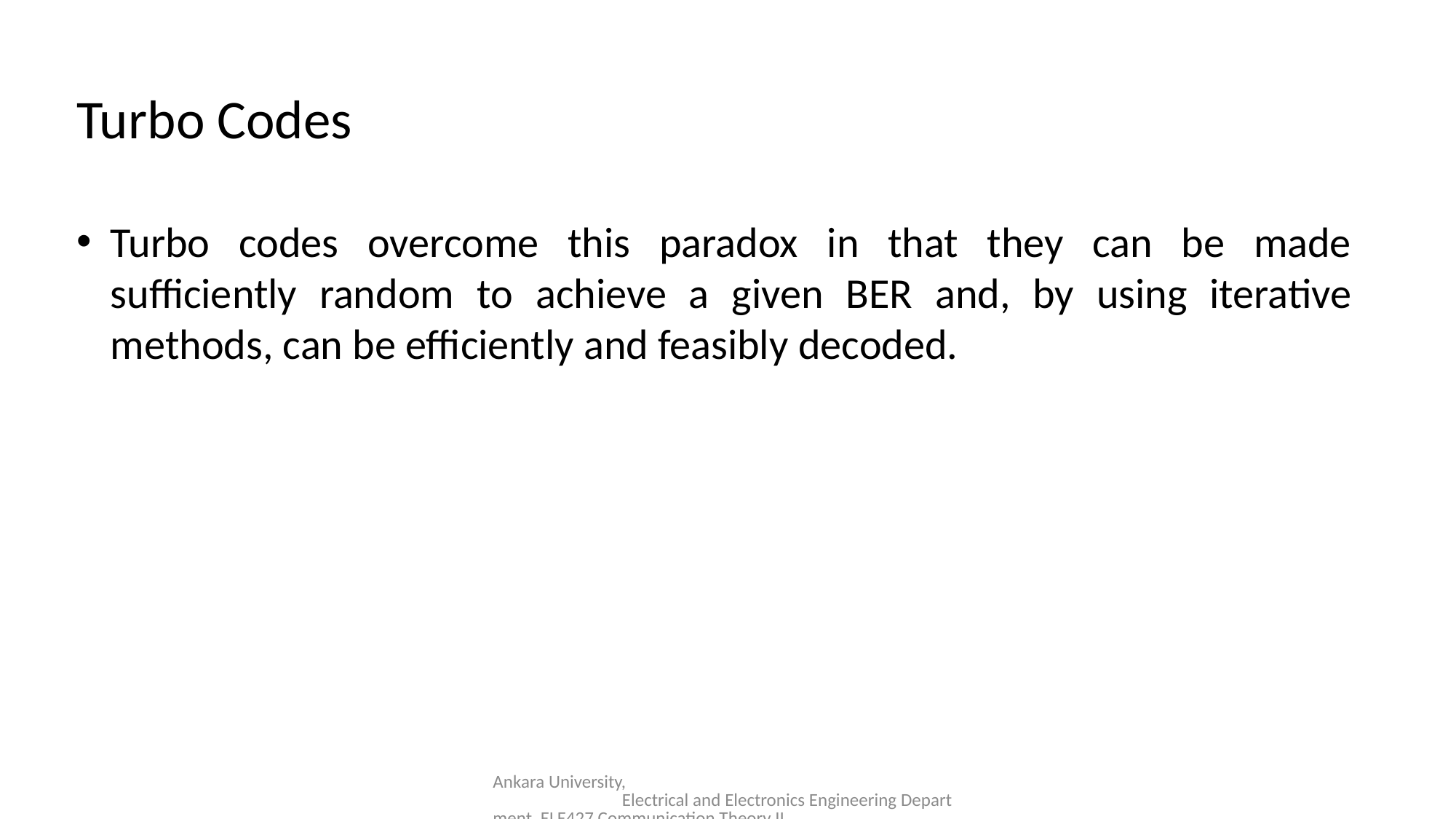

Turbo Codes

Turbo codes overcome this paradox in that they can be made sufficiently random to achieve a given BER and, by using iterative methods, can be efficiently and feasibly decoded.
Ankara University,                                                                                                               Electrical and Electronics Engineering Department, ELE427 Communication Theory II